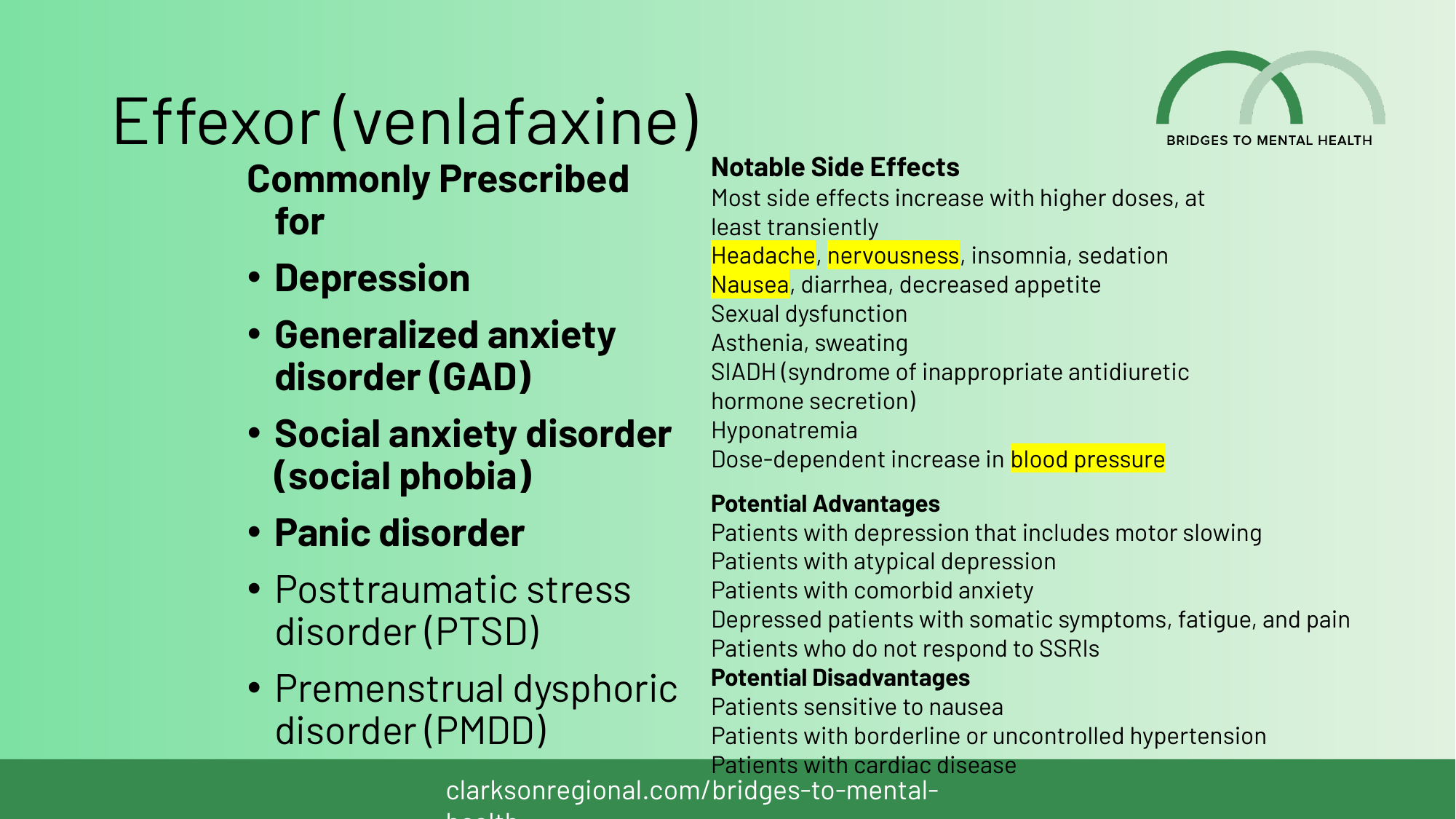

# Effexor (venlafaxine)
Notable Side Effects
Most side effects increase with higher doses, at least transiently
Headache, nervousness, insomnia, sedation
Nausea, diarrhea, decreased appetite
Sexual dysfunction
Asthenia, sweating
SIADH (syndrome of inappropriate antidiuretic hormone secretion)
Hyponatremia
Dose-dependent increase in blood pressure
Commonly Prescribed for
Depression
Generalized anxiety disorder (GAD)
Social anxiety disorder (social phobia)
Panic disorder
Posttraumatic stress disorder (PTSD)
Premenstrual dysphoric disorder (PMDD)
Potential Advantages
Patients with depression that includes motor slowing
Patients with atypical depression
Patients with comorbid anxiety
Depressed patients with somatic symptoms, fatigue, and pain
Patients who do not respond to SSRIs
Potential Disadvantages
Patients sensitive to nausea
Patients with borderline or uncontrolled hypertension
Patients with cardiac disease